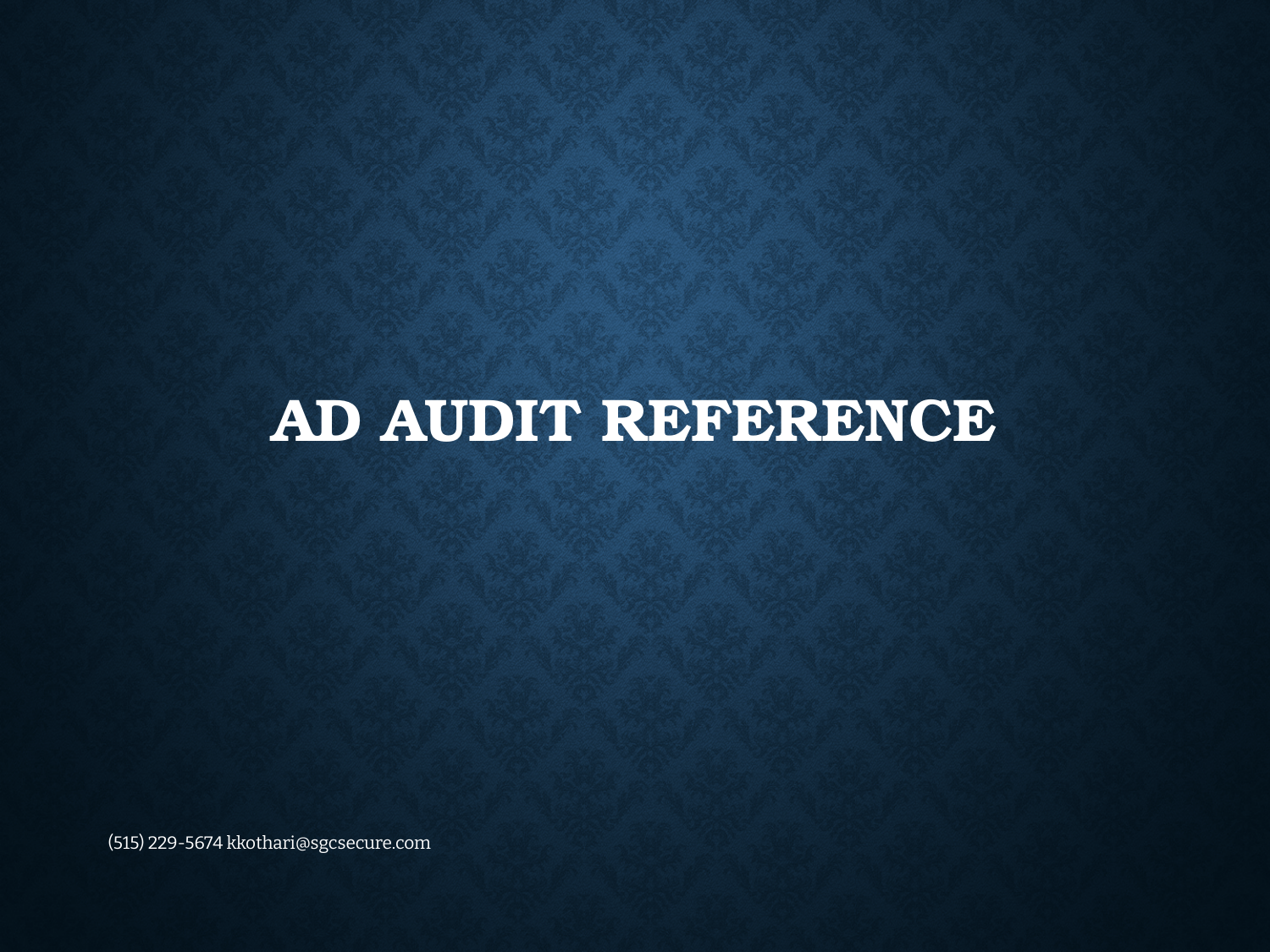

# AD Audit Reference
(515) 229-5674 kkothari@sgcsecure.com